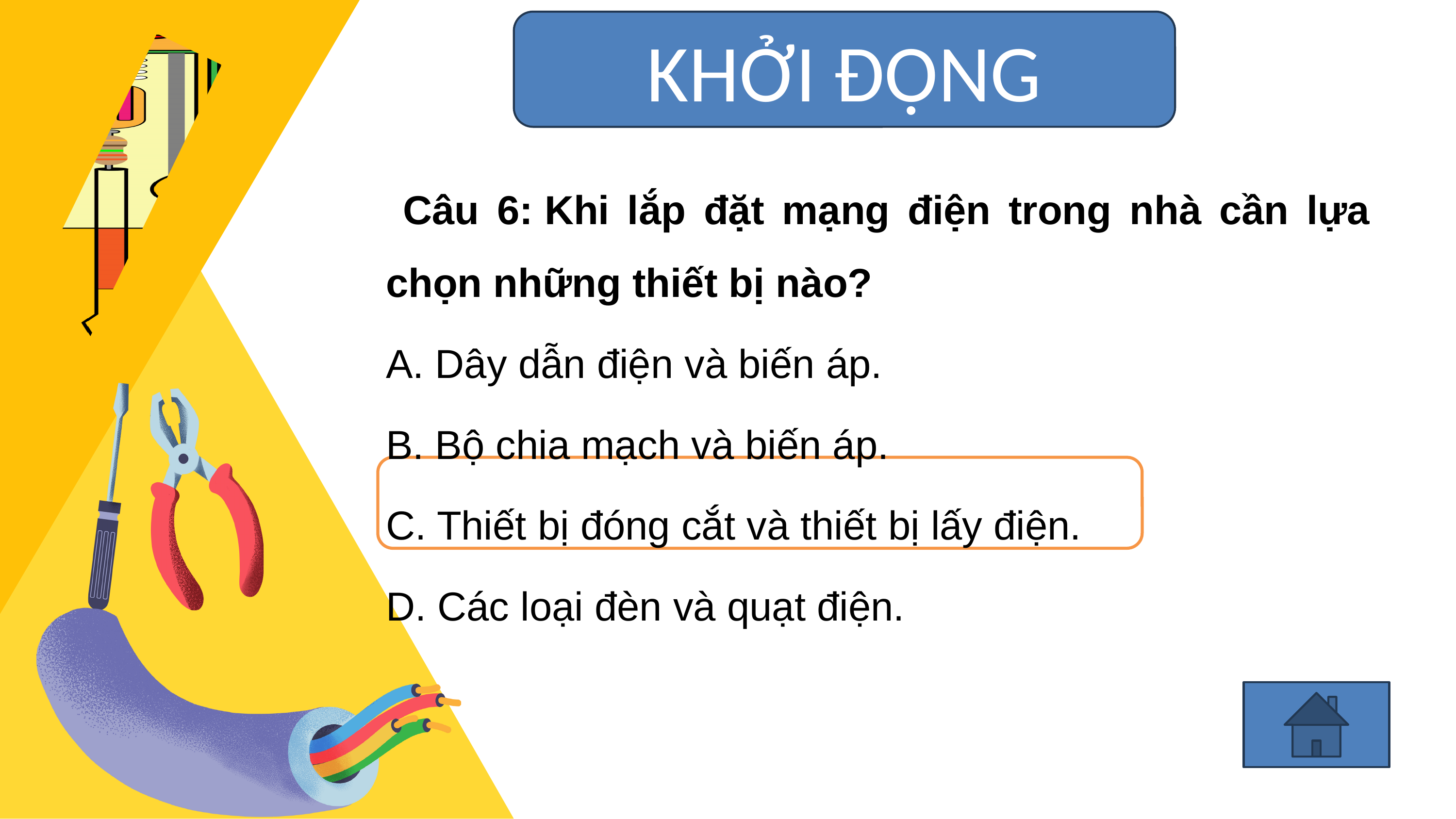

KHỞI ĐỘNG

Câu 6: Khi lắp đặt mạng điện trong nhà cần lựa chọn những thiết bị nào?
A. Dây dẫn điện và biến áp.
B. Bộ chia mạch và biến áp.
C. Thiết bị đóng cắt và thiết bị lấy điện.
D. Các loại đèn và quạt điện.